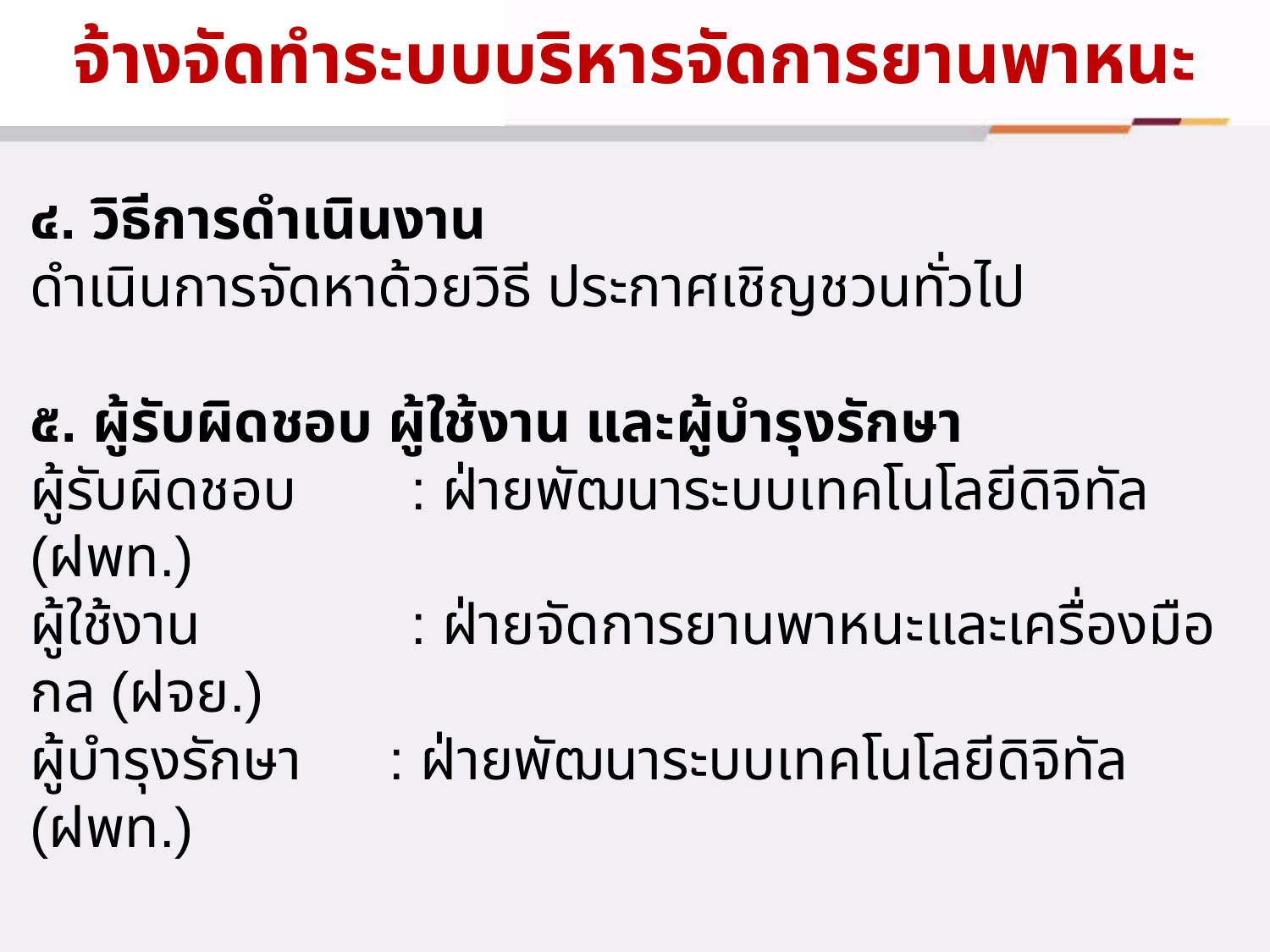

จ้างจัดทำระบบบริหารจัดการยานพาหนะ
๔. วิธีการดำเนินงาน
ดำเนินการจัดหาด้วยวิธี ประกาศเชิญชวนทั่วไป
๕. ผู้รับผิดชอบ ผู้ใช้งาน และผู้บำรุงรักษา
ผู้รับผิดชอบ 	: ฝ่ายพัฒนาระบบเทคโนโลยีดิจิทัล (ฝพท.)
ผู้ใช้งาน		: ฝ่ายจัดการยานพาหนะและเครื่องมือกล (ฝจย.)
ผู้บำรุงรักษา      : ฝ่ายพัฒนาระบบเทคโนโลยีดิจิทัล (ฝพท.)